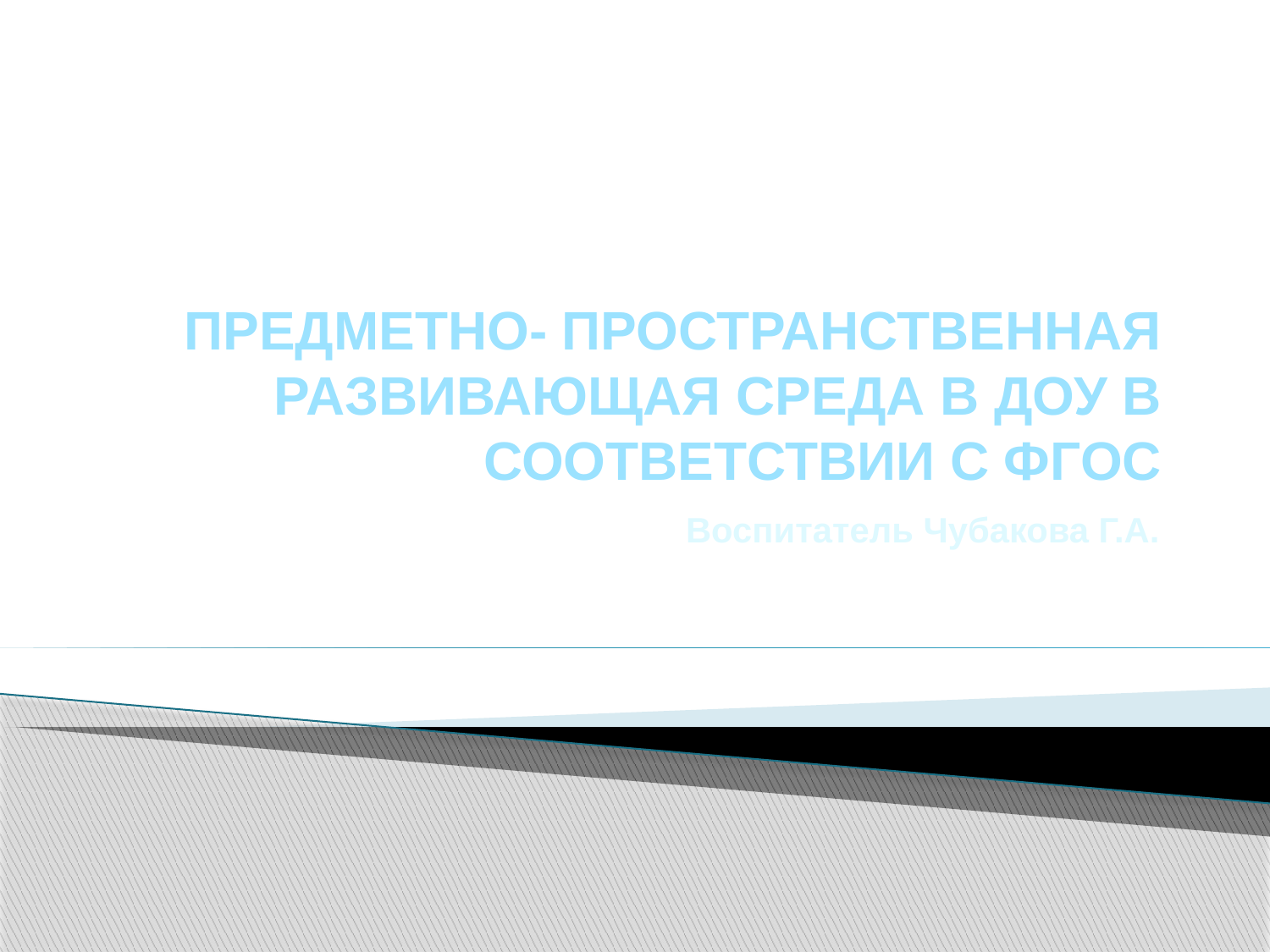

# ПРЕДМЕТНО- ПРОСТРАНСТВЕННАЯ РАЗВИВАЮЩАЯ СРЕДА В ДОУ В СООТВЕТСТВИИ С ФГОС
Воспитатель Чубакова Г.А.